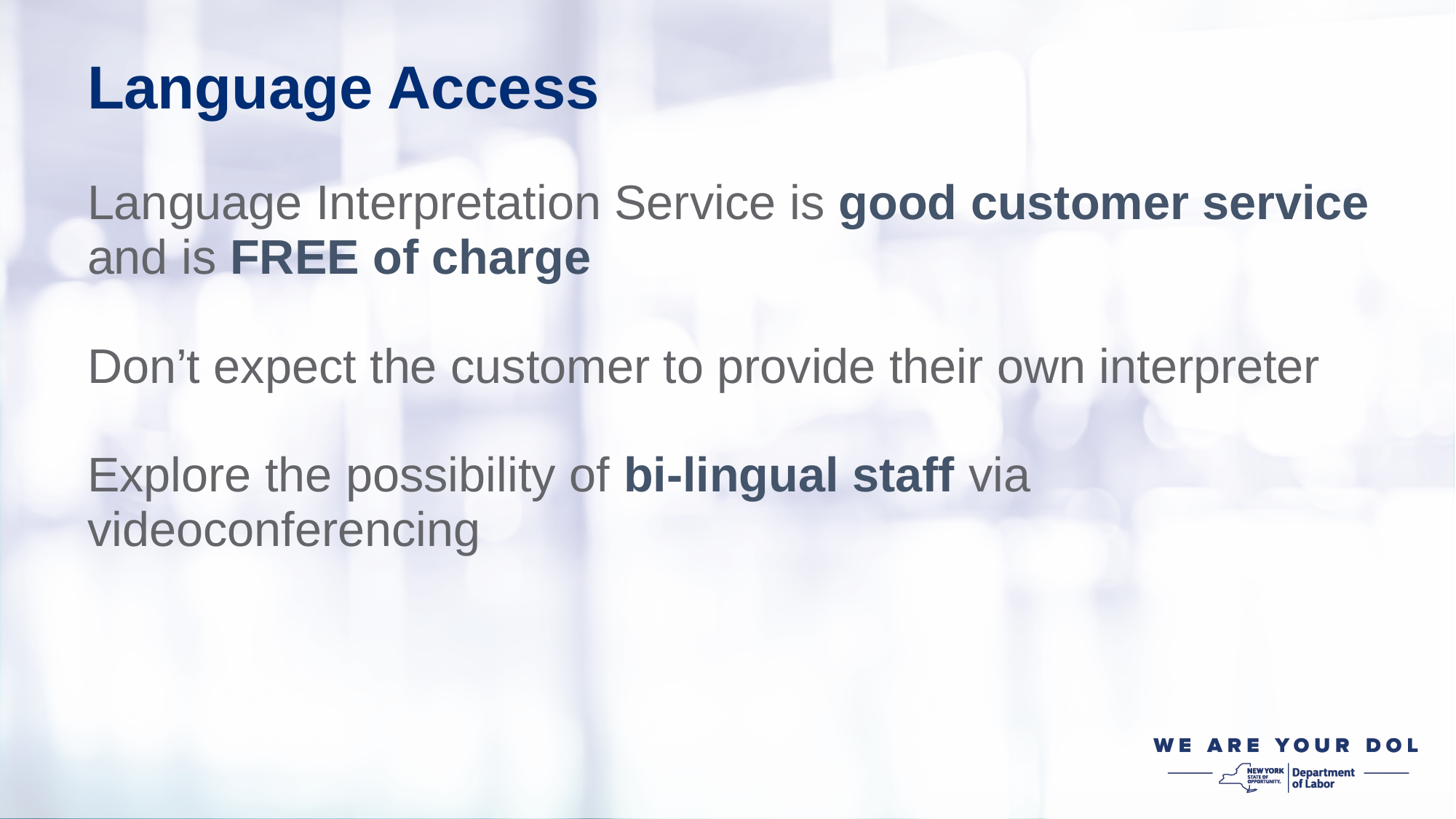

Language Access

Language Interpretation Service is good customer service and is FREE of charge

Don’t expect the customer to provide their own interpreter

Explore the possibility of bi-lingual staff via videoconferencing